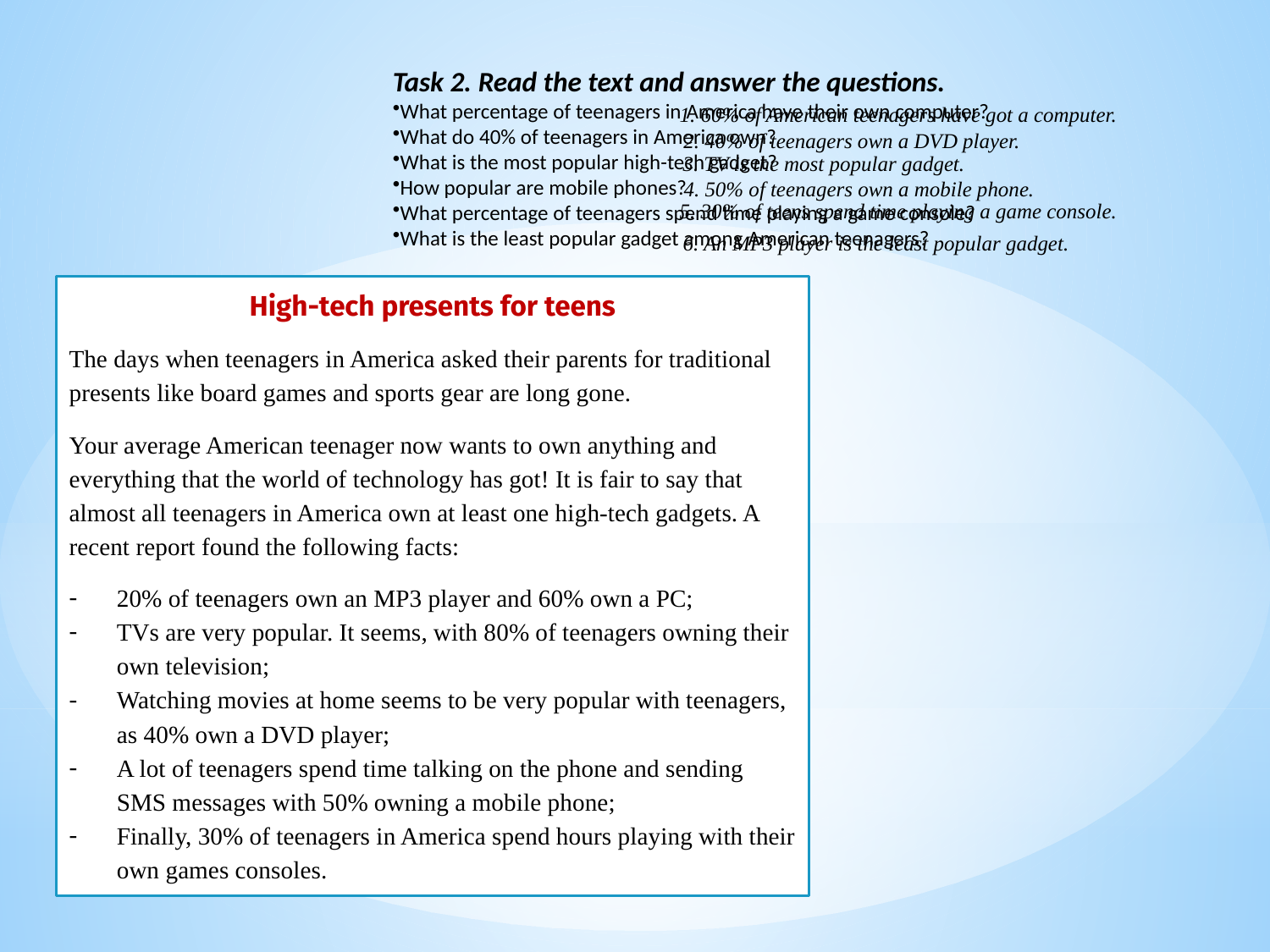

1. 60% of American teenagers have got a computer.
2. 40% of teenagers own a DVD player.
Task 2. Read the text and answer the questions.
What percentage of teenagers in America have their own computer?
What do 40% of teenagers in America own?
What is the most popular high-tech gadget?
How popular are mobile phones?
What percentage of teenagers spend time playing a game console?
What is the least popular gadget among American teenagers?

3. TV is the most popular gadget.
4. 50% of teenagers own a mobile phone.
5. 30% of teens spend time playing a game console.
6. An MP3 player is the least popular gadget.
High-tech presents for teens
The days when teenagers in America asked their parents for traditional presents like board games and sports gear are long gone.
Your average American teenager now wants to own anything and everything that the world of technology has got! It is fair to say that almost all teenagers in America own at least one high-tech gadgets. A recent report found the following facts:
20% of teenagers own an MP3 player and 60% own a PC;
TVs are very popular. It seems, with 80% of teenagers owning their own television;
Watching movies at home seems to be very popular with teenagers, as 40% own a DVD player;
A lot of teenagers spend time talking on the phone and sending SMS messages with 50% owning a mobile phone;
Finally, 30% of teenagers in America spend hours playing with their own games consoles.